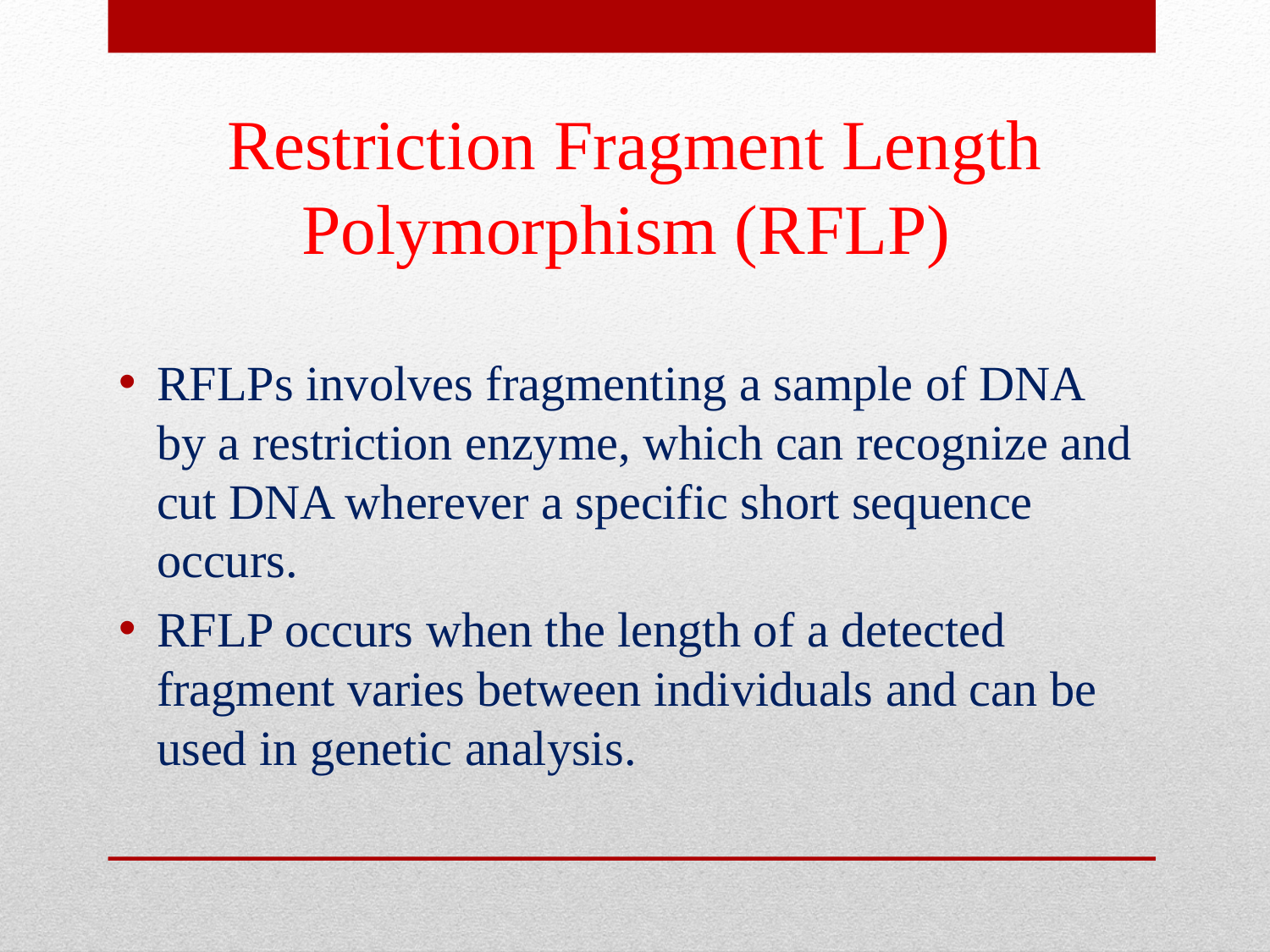

# Restriction Fragment Length Polymorphism (RFLP)
RFLPs involves fragmenting a sample of DNA by a restriction enzyme, which can recognize and cut DNA wherever a specific short sequence occurs.
RFLP occurs when the length of a detected fragment varies between individuals and can be used in genetic analysis.